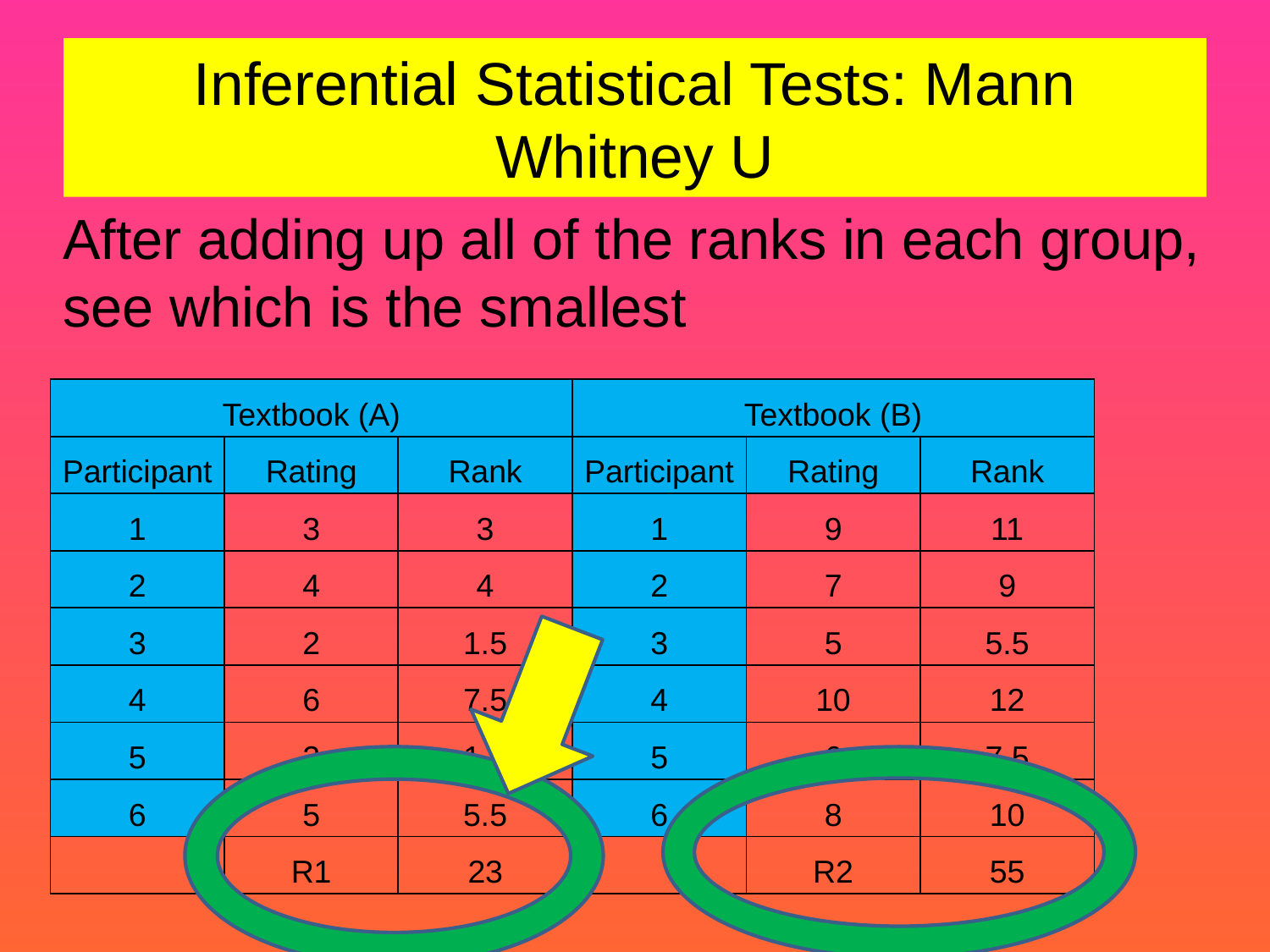

# Inferential Statistical Tests: Mann Whitney U
After adding up all of the ranks in each group, see which is the smallest
| Textbook (A) |  |  | Textbook (B) |  |  |
| --- | --- | --- | --- | --- | --- |
| Participant | Rating | Rank | Participant | Rating | Rank |
| 1 | 3 | 3 | 1 | 9 | 11 |
| 2 | 4 | 4 | 2 | 7 | 9 |
| 3 | 2 | 1.5 | 3 | 5 | 5.5 |
| 4 | 6 | 7.5 | 4 | 10 | 12 |
| 5 | 2 | 1.5 | 5 | 6 | 7.5 |
| 6 | 5 | 5.5 | 6 | 8 | 10 |
|  | R1 | 23 |  | R2 | 55 |